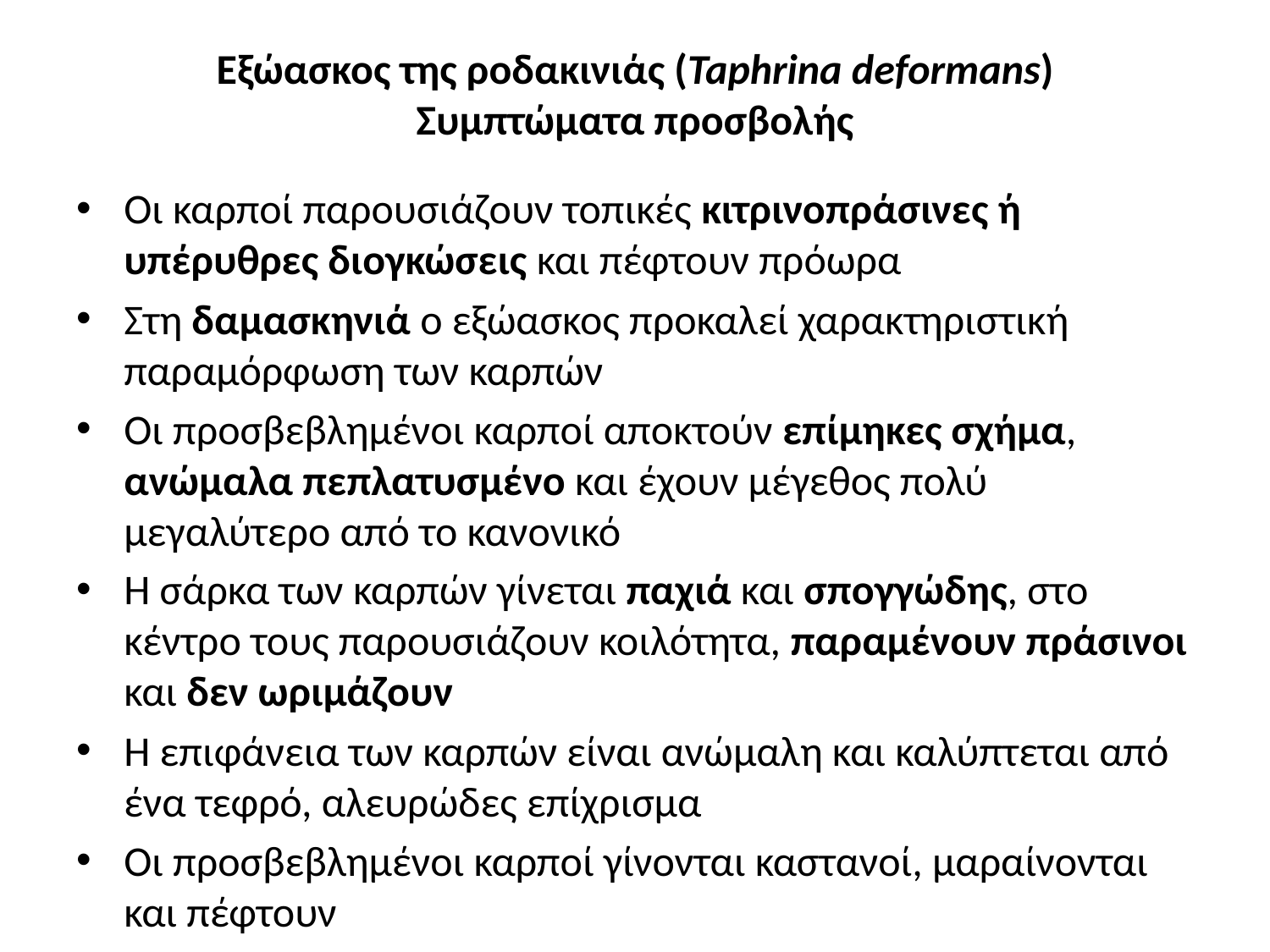

# Εξώασκος της ροδακινιάς (Taphrina deformans) Συμπτώματα προσβολής
Οι καρποί παρουσιάζουν τοπικές κιτρινοπράσινες ή υπέρυθρες διογκώσεις και πέφτουν πρόωρα
Στη δαμασκηνιά ο εξώασκος προκαλεί χαρακτηριστική παραμόρφωση των καρπών
Οι προσβεβλημένοι καρποί αποκτούν επίμηκες σχήμα, ανώμαλα πεπλατυσμένο και έχουν μέγεθος πολύ μεγαλύτερο από το κανονικό
Η σάρκα των καρπών γίνεται παχιά και σπογγώδης, στο κέντρο τους παρουσιάζουν κοιλότητα, παραμένουν πράσινοι και δεν ωριμάζουν
Η επιφάνεια των καρπών είναι ανώμαλη και καλύπτεται από ένα τεφρό, αλευρώδες επίχρισμα
Οι προσβεβλημένοι καρποί γίνονται καστανοί, μαραίνονται και πέφτουν